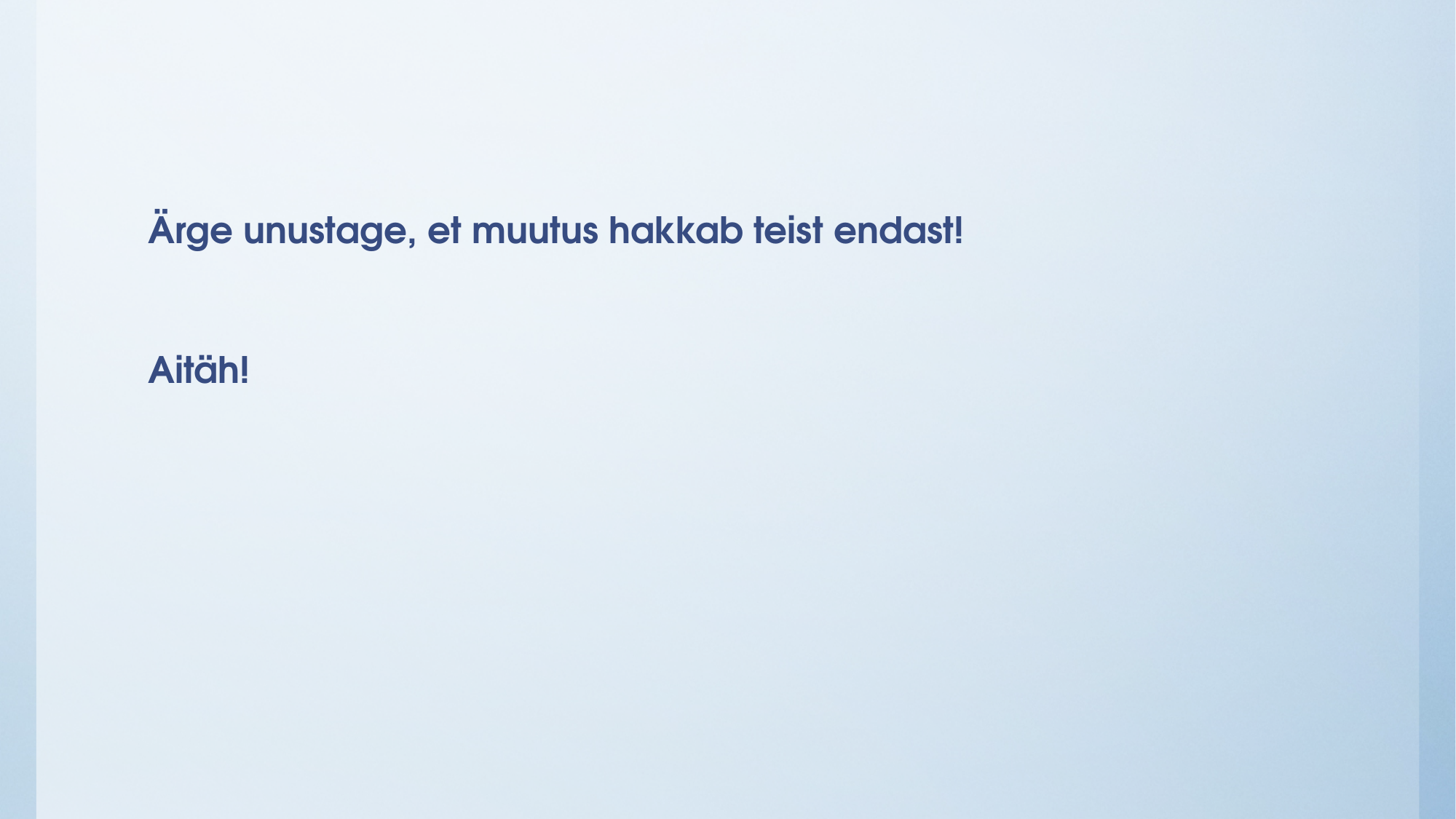

#
Ärge unustage, et muutus hakkab teist endast!

Aitäh!